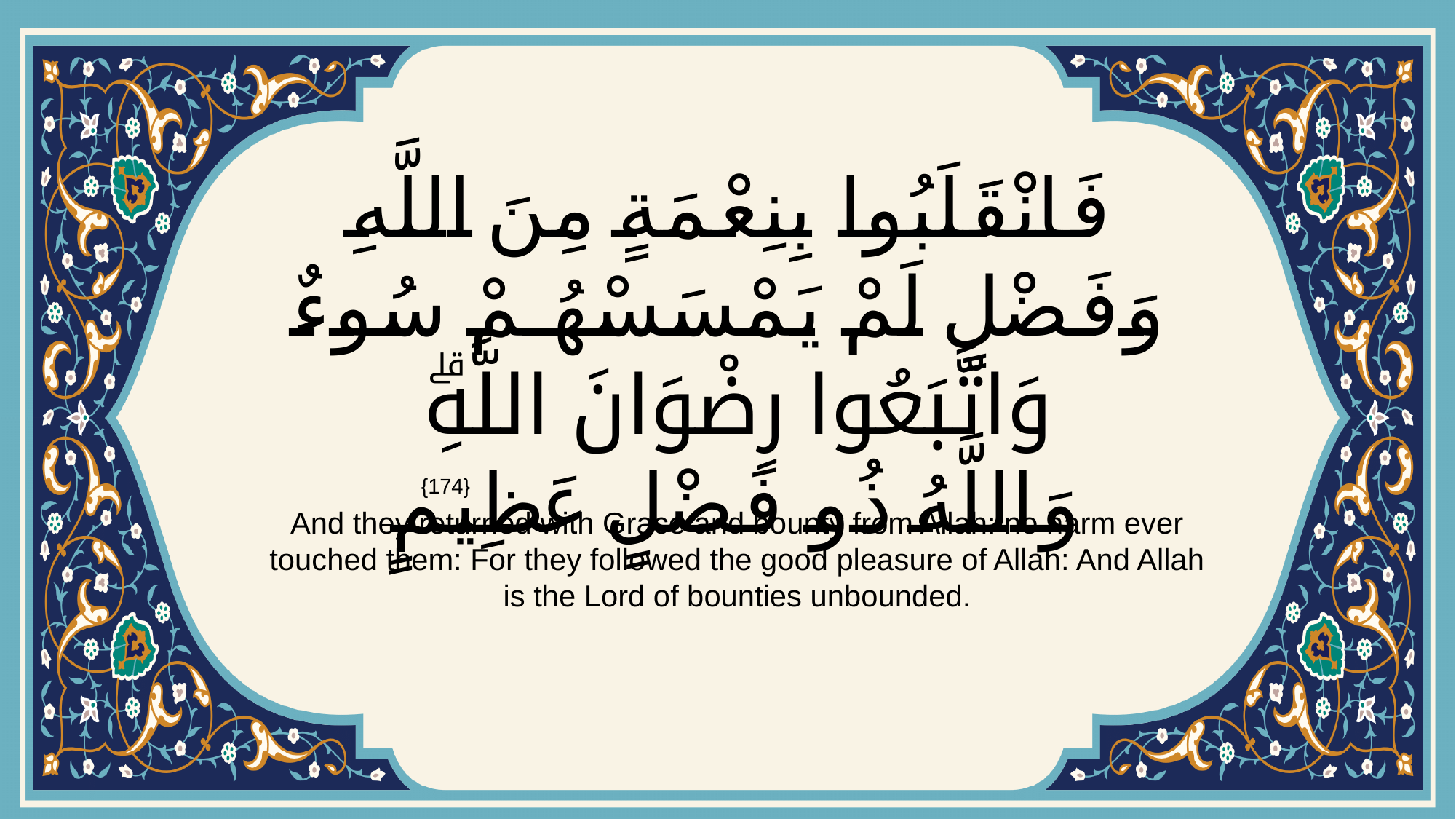

# فَانْقَلَبُوا بِنِعْمَةٍ مِنَ اللَّهِ وَفَضْلٍ لَمْ يَمْسَسْهُمْ سُوءٌ وَاتَّبَعُوا رِضْوَانَ اللَّهِۗ وَاللَّهُ ذُو فَضْلٍ عَظِيمٍ
{174}
And they returned with Grace and bounty from Allah: no harm ever touched them: For they followed the good pleasure of Allah: And Allah is the Lord of bounties unbounded.